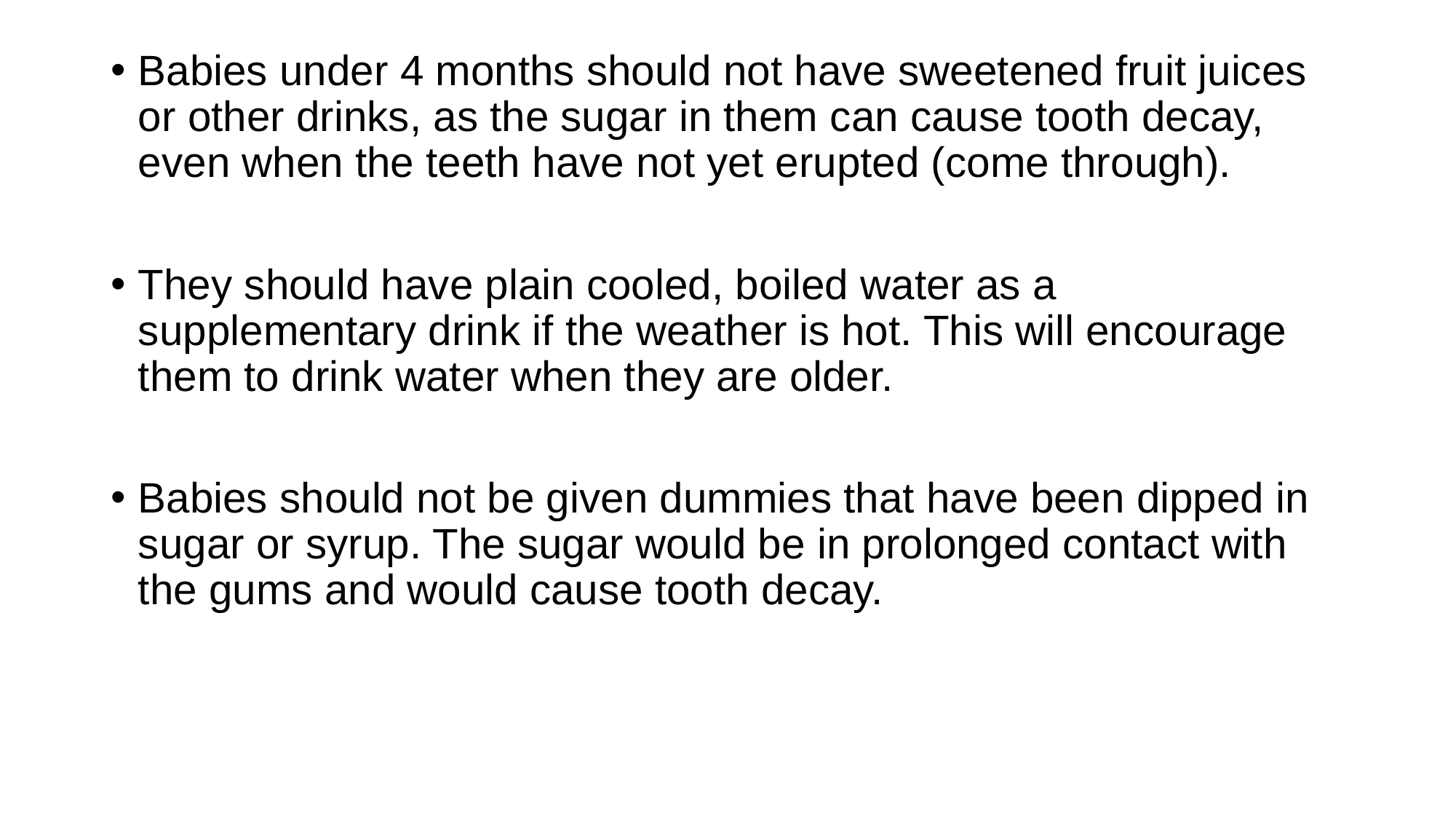

Babies under 4 months should not have sweetened fruit juices or other drinks, as the sugar in them can cause tooth decay, even when the teeth have not yet erupted (come through).

They should have plain cooled, boiled water as a supplementary drink if the weather is hot. This will encourage them to drink water when they are older.

Babies should not be given dummies that have been dipped in sugar or syrup. The sugar would be in prolonged contact with the gums and would cause tooth decay.